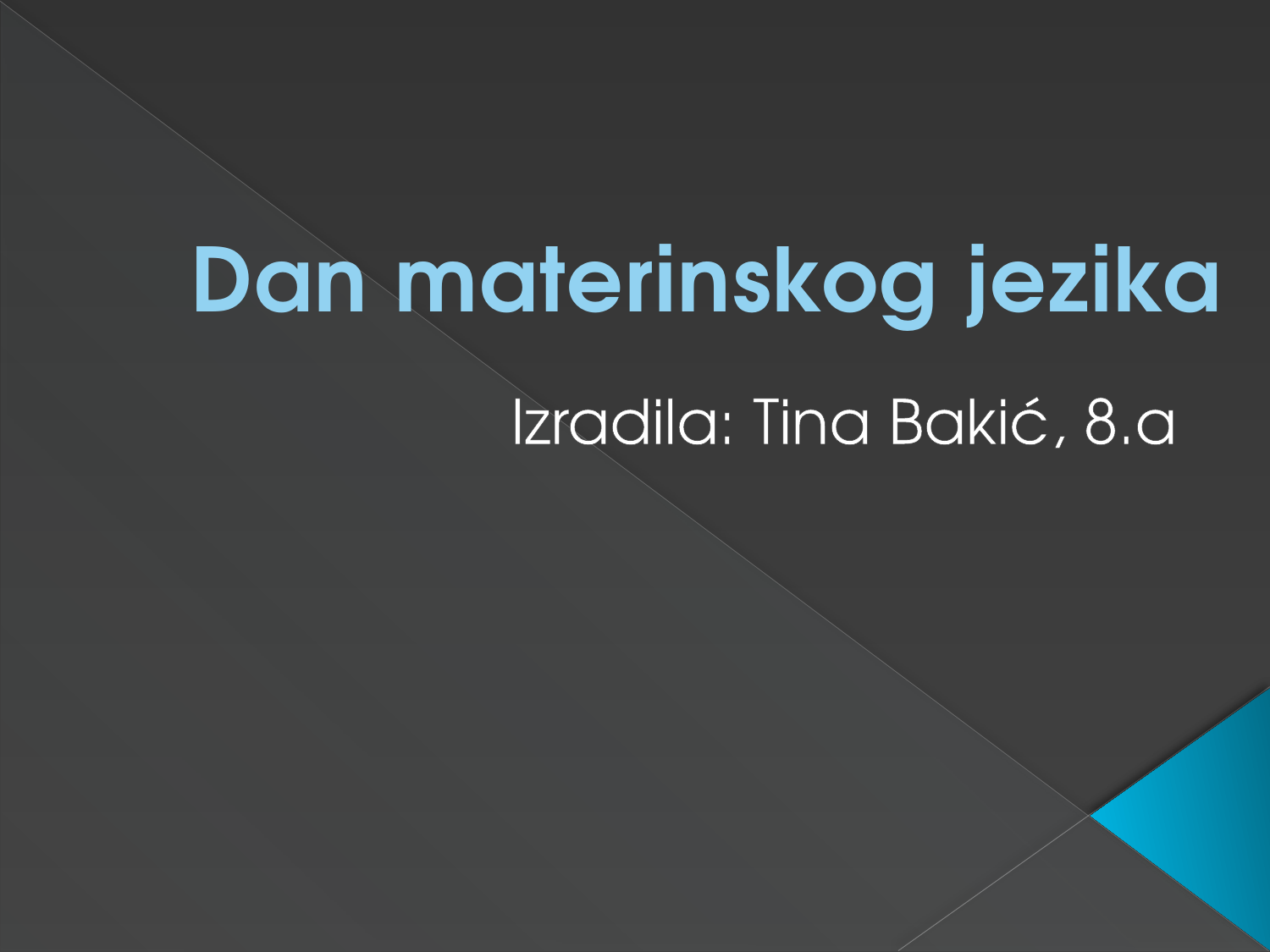

# Dan materinskog jezika
Izradila: Tina Bakić, 8.a